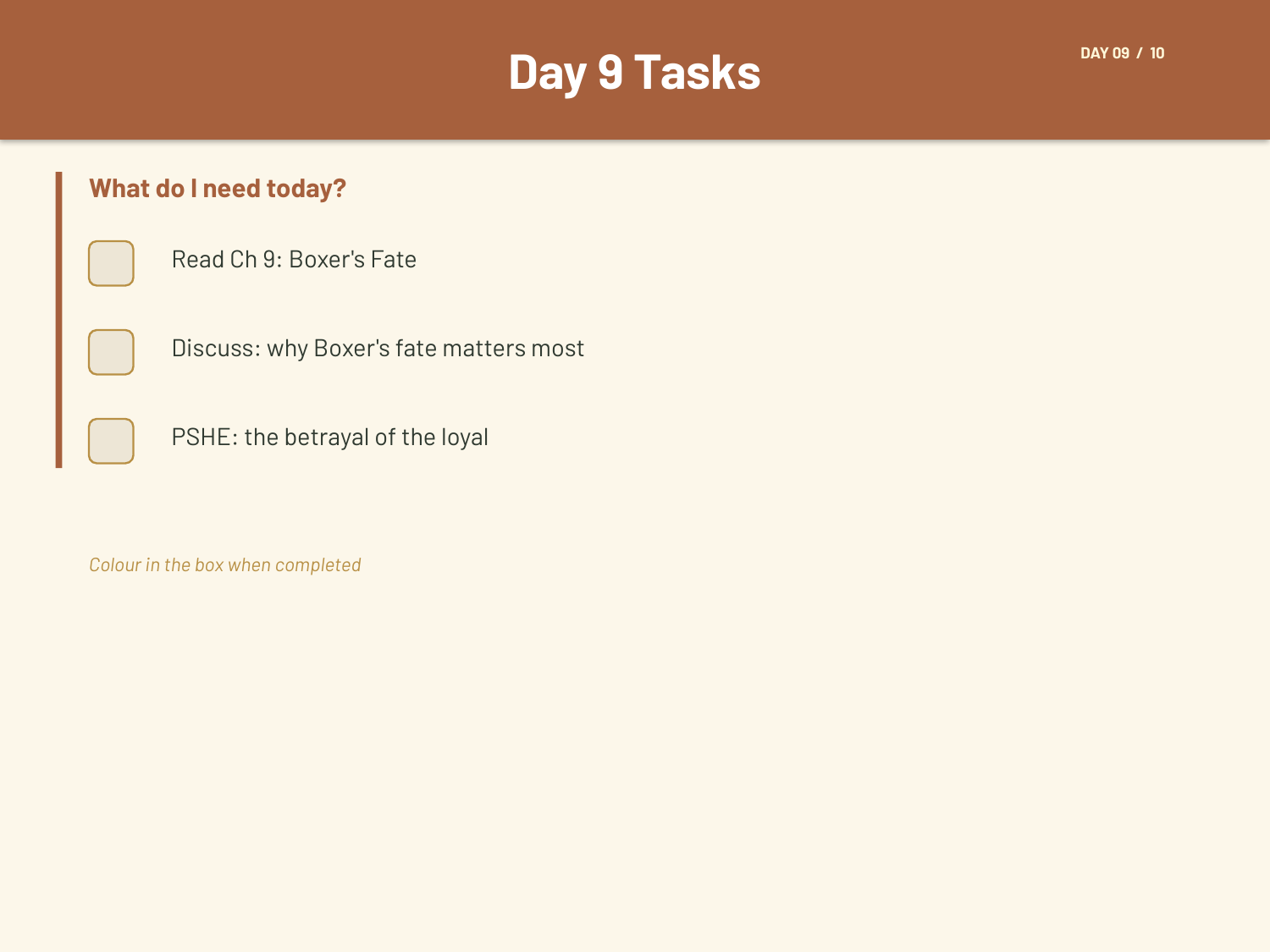

Day 9 Tasks
DAY 09  /  10
What do I need today?

Read Ch 9: Boxer's Fate

Discuss: why Boxer's fate matters most

PSHE: the betrayal of the loyal

Colour in the box when completed